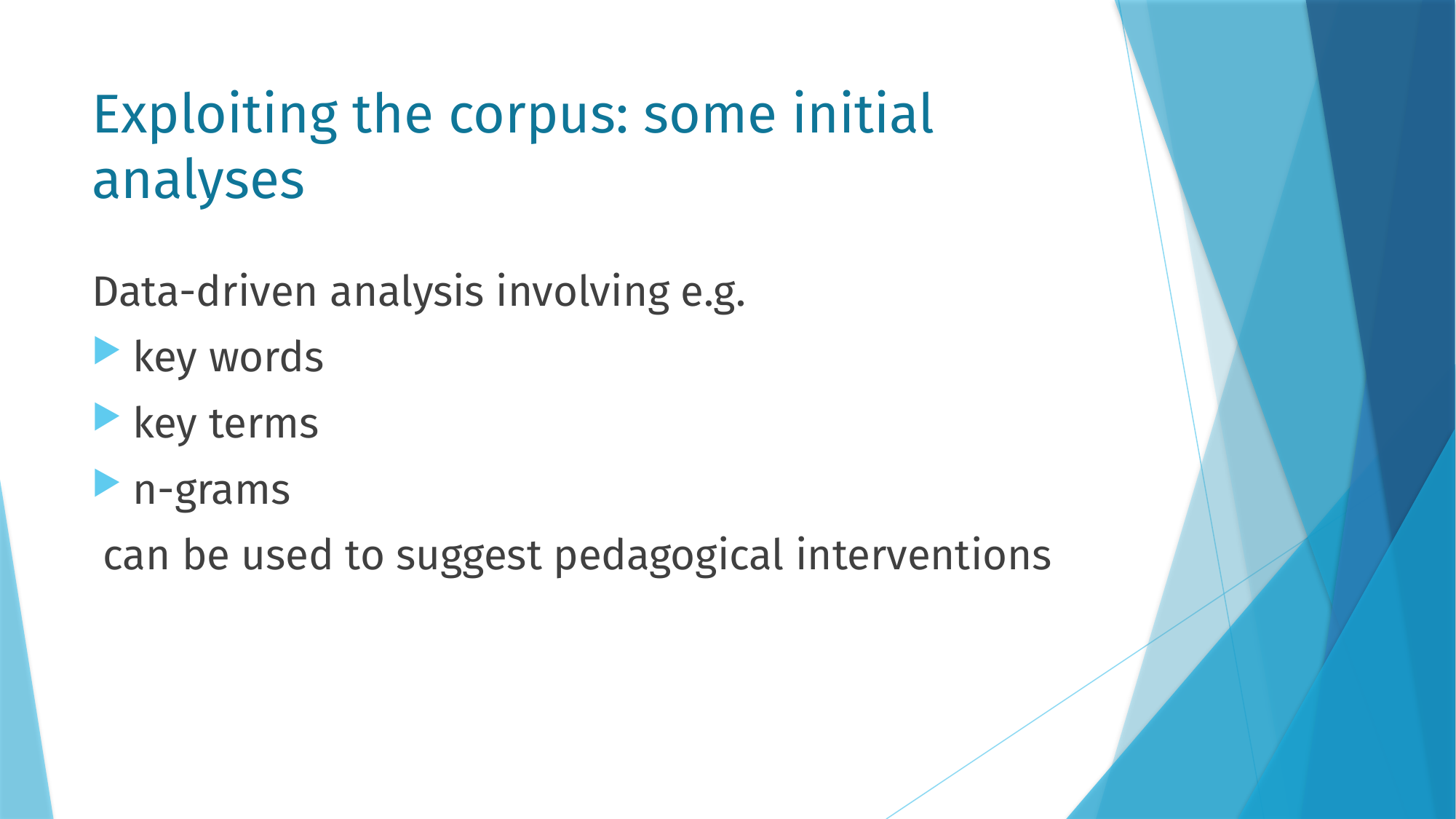

# Exploiting the corpus: some initial analyses
Data-driven analysis involving e.g.
key words
key terms
n-grams
 can be used to suggest pedagogical interventions